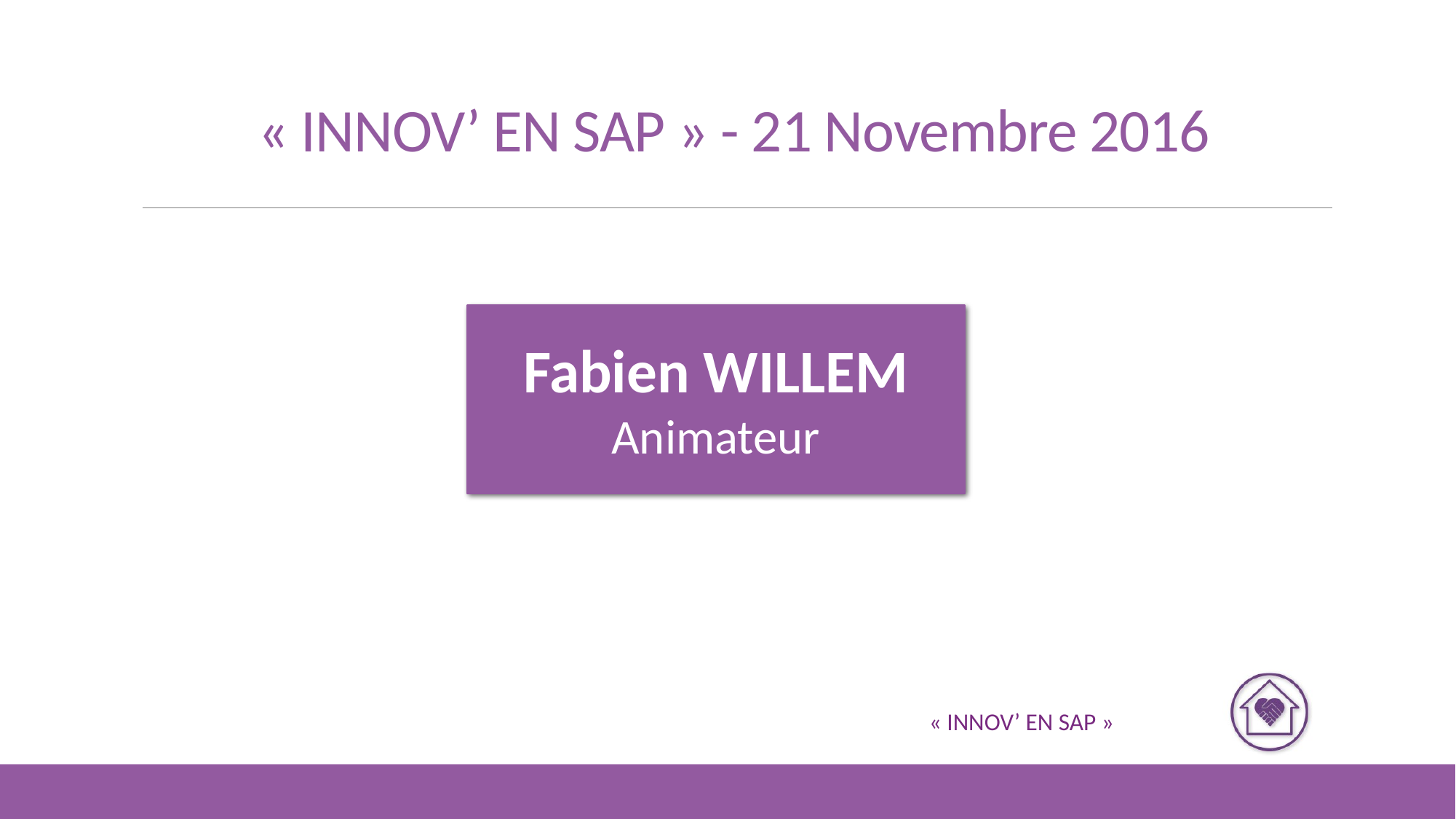

# « INNOV’ EN SAP » - 21 Novembre 2016

Fabien WILLEM
Animateur